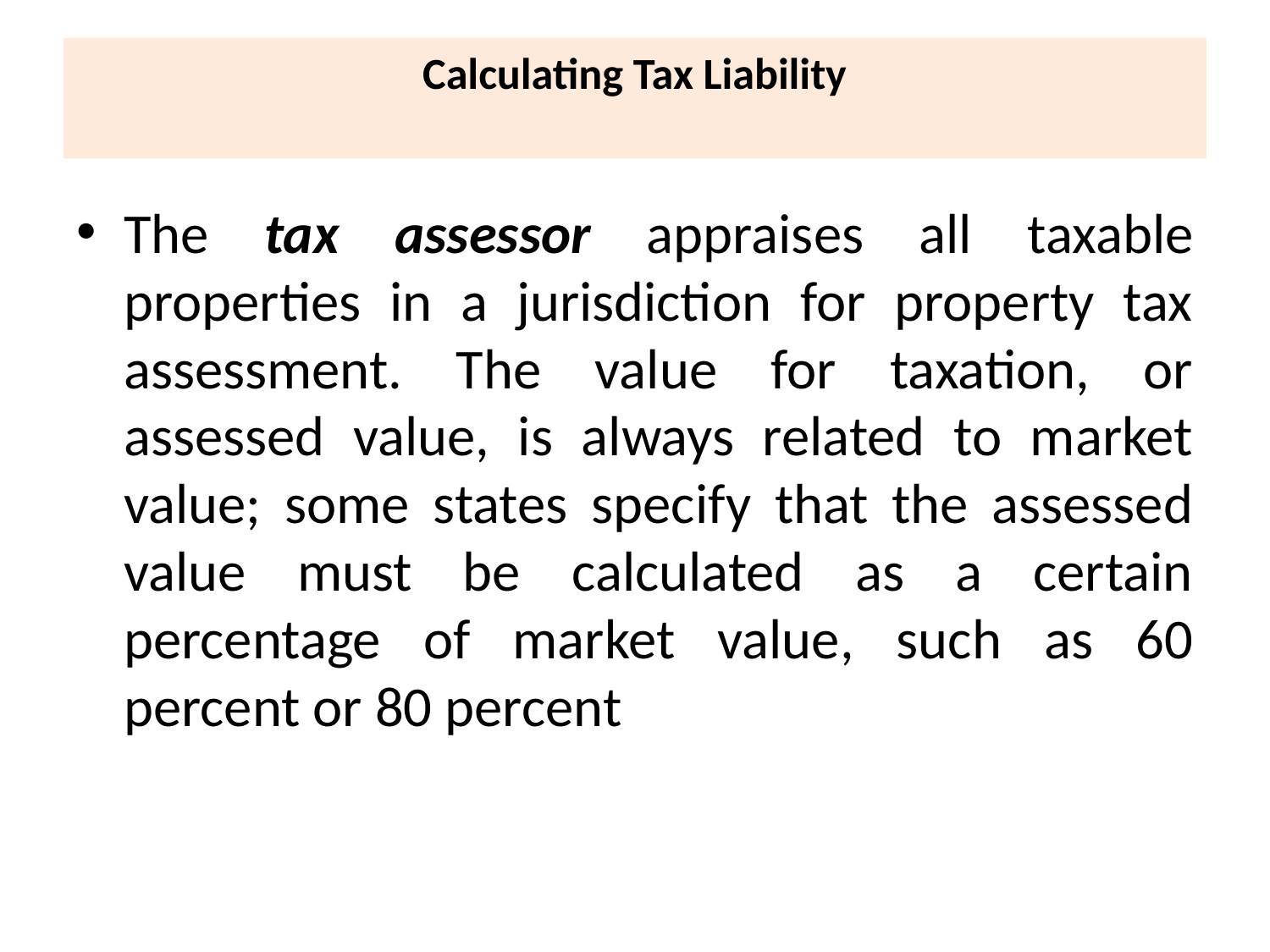

# Calculating Tax Liability
The tax assessor appraises all taxable properties in a jurisdiction for property tax assessment. The value for taxation, or assessed value, is always related to market value; some states specify that the assessed value must be calculated as a certain percentage of market value, such as 60 percent or 80 percent